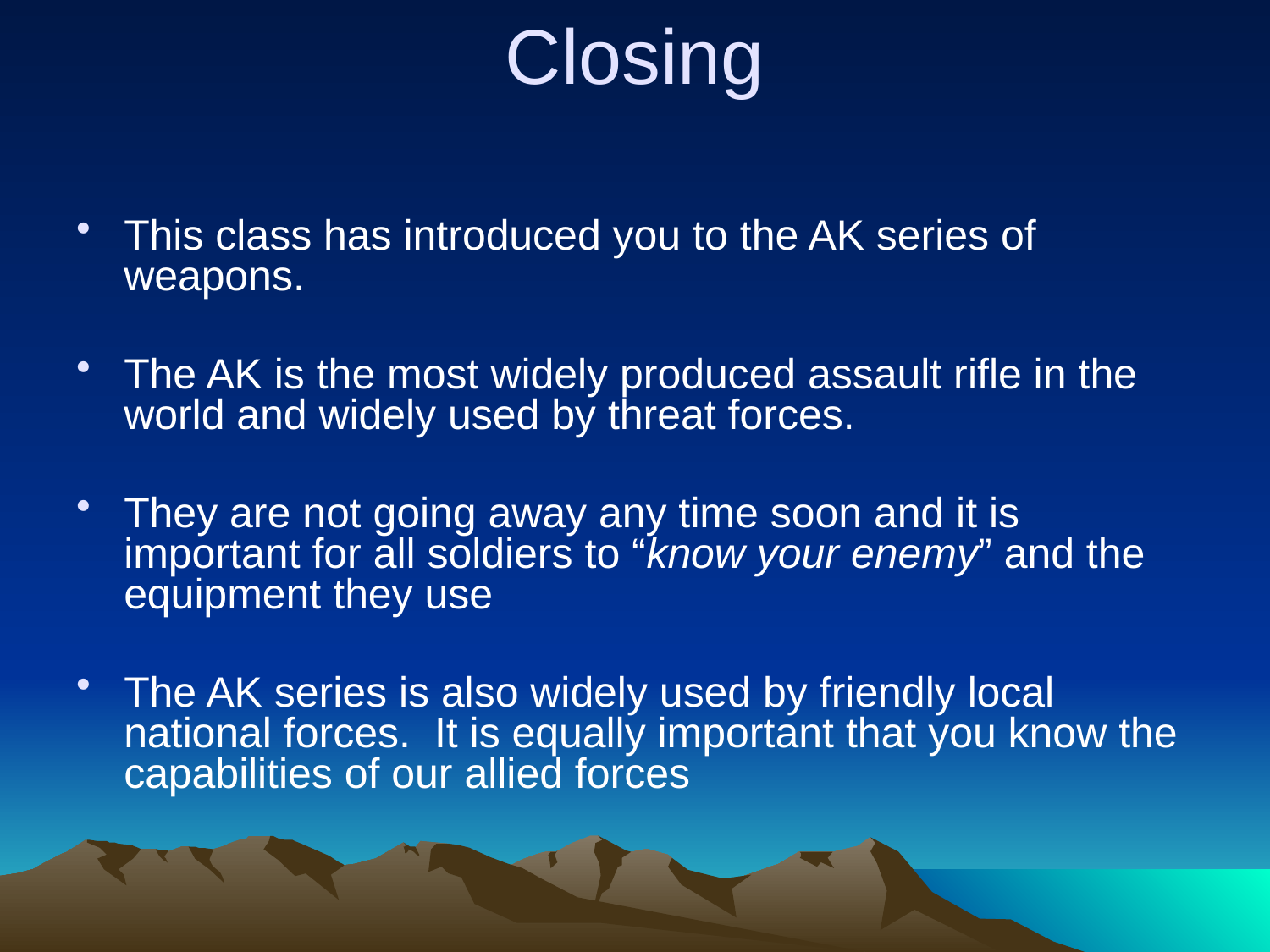

# Closing
This class has introduced you to the AK series of weapons.

The AK is the most widely produced assault rifle in the world and widely used by threat forces.

They are not going away any time soon and it is important for all soldiers to “know your enemy” and the equipment they use

The AK series is also widely used by friendly local national forces.  It is equally important that you know the capabilities of our allied forces